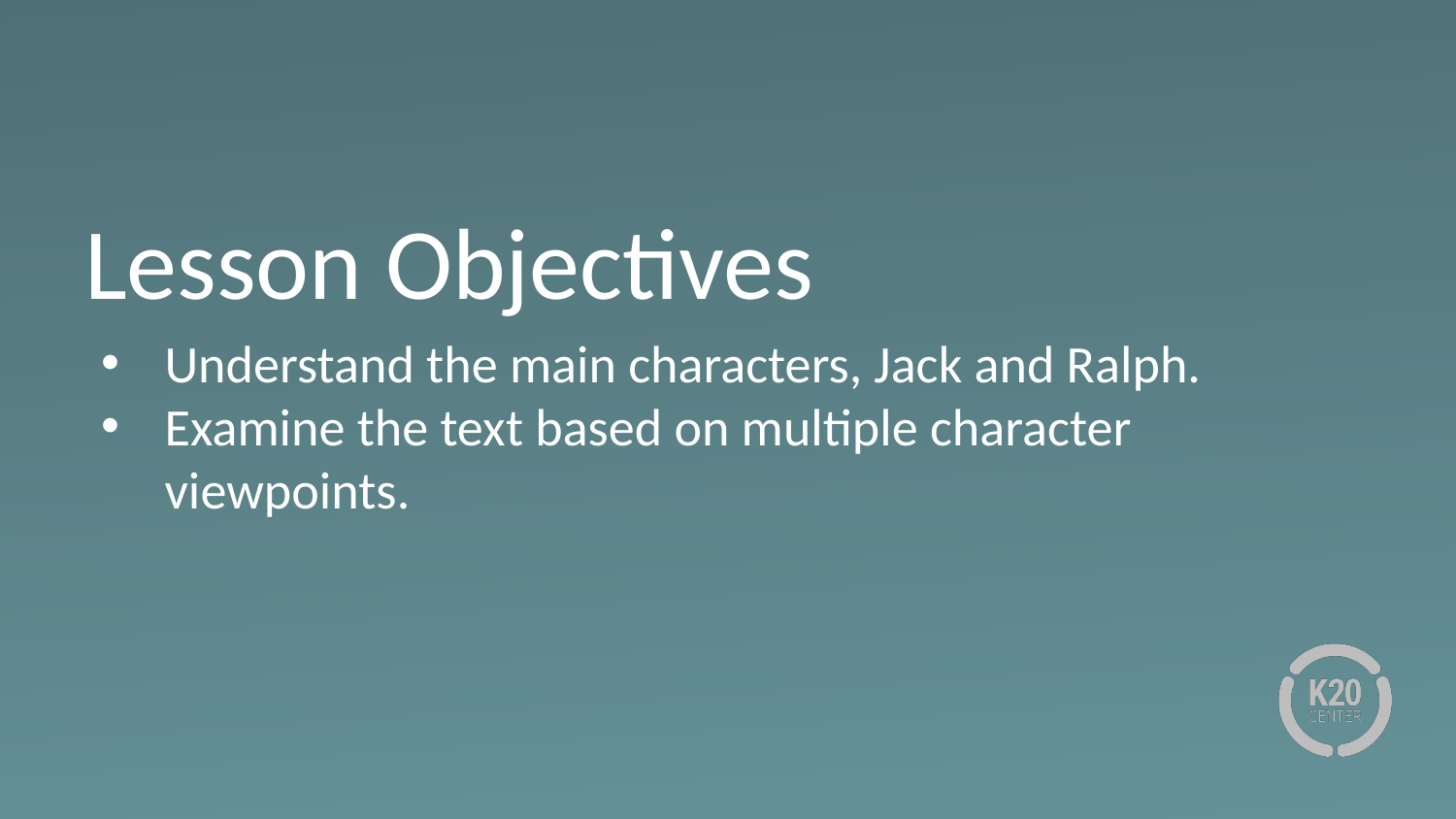

# Lesson Objectives
Understand the main characters, Jack and Ralph.
Examine the text based on multiple character viewpoints.